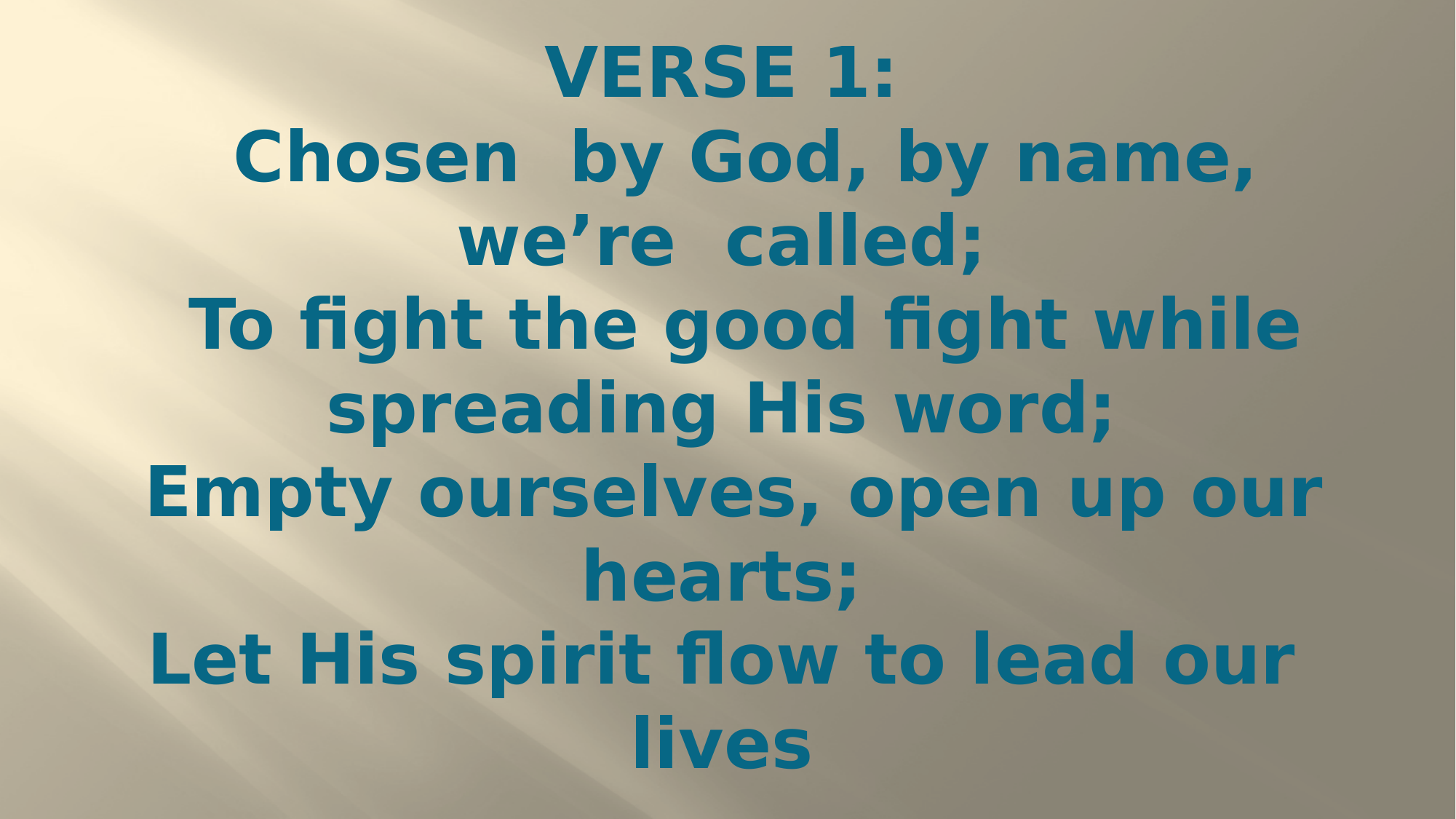

# VERSE 1: Chosen  by God, by name, we’re  called; To fight the good fight while spreading His word; Empty ourselves, open up our hearts; Let His spirit flow to lead our lives